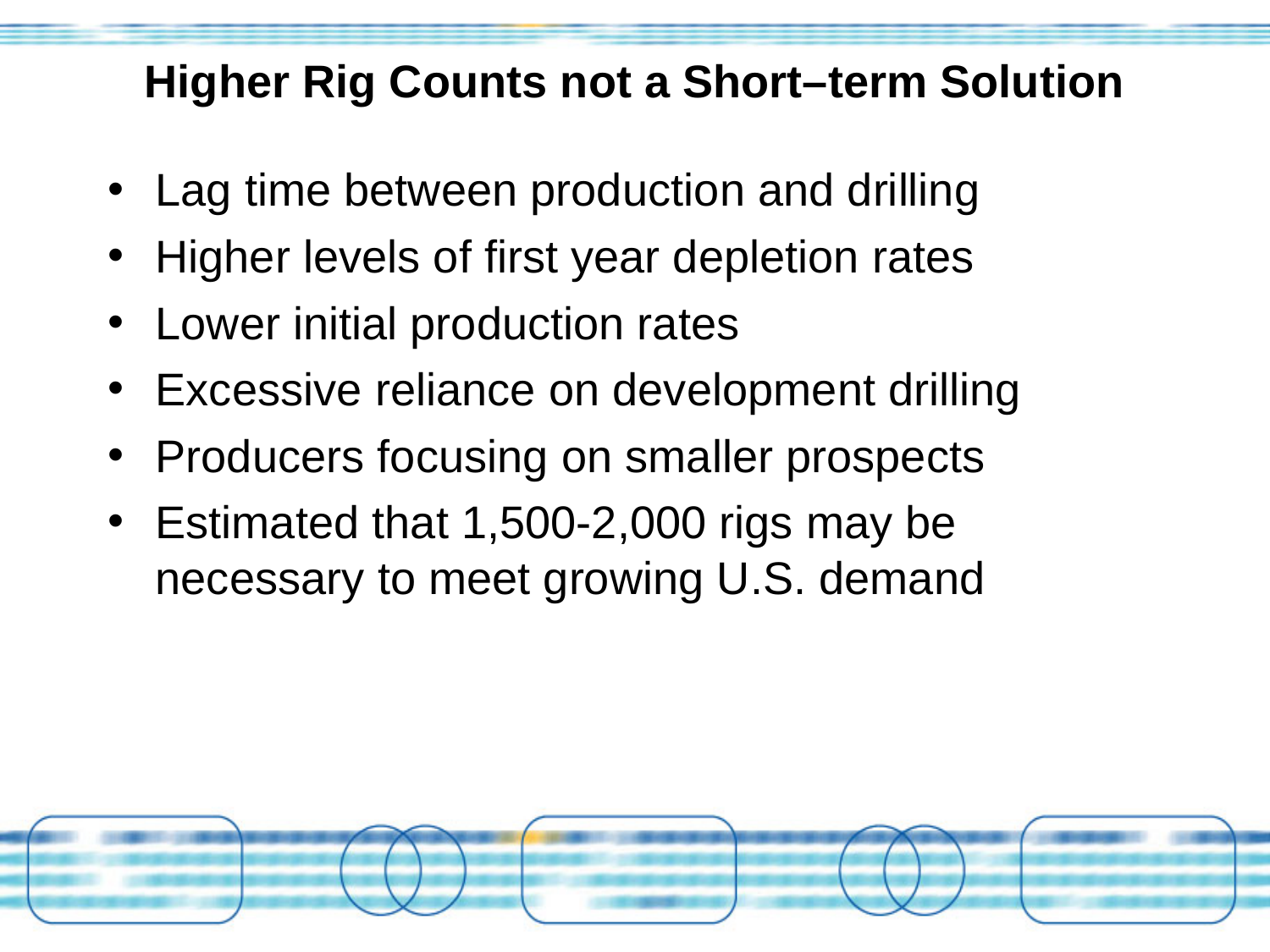

# Higher Rig Counts not a Short–term Solution
Lag time between production and drilling
Higher levels of first year depletion rates
Lower initial production rates
Excessive reliance on development drilling
Producers focusing on smaller prospects
Estimated that 1,500-2,000 rigs may be necessary to meet growing U.S. demand